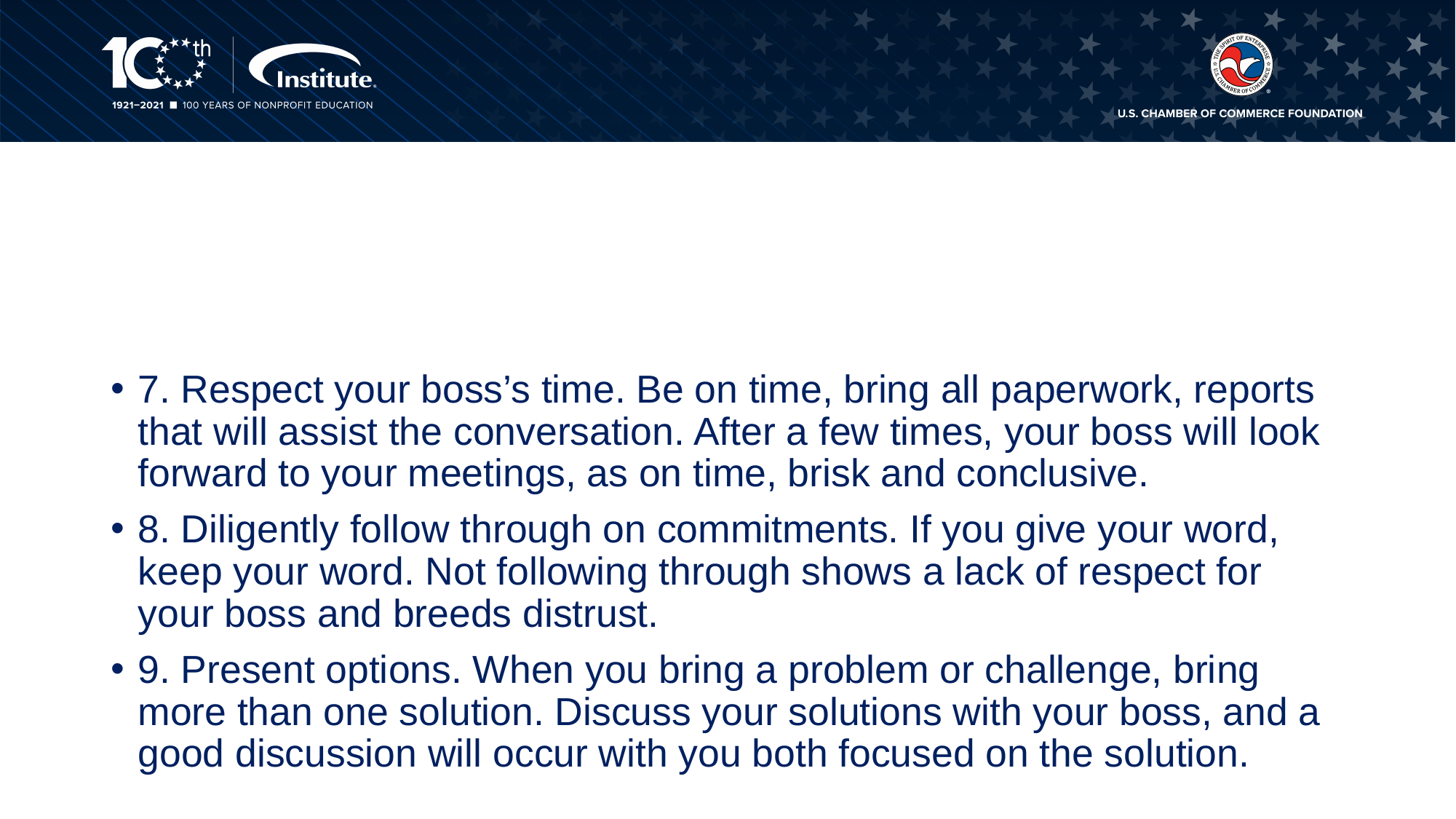

#
7. Respect your boss’s time. Be on time, bring all paperwork, reports that will assist the conversation. After a few times, your boss will look forward to your meetings, as on time, brisk and conclusive.
8. Diligently follow through on commitments. If you give your word, keep your word. Not following through shows a lack of respect for your boss and breeds distrust.
9. Present options. When you bring a problem or challenge, bring more than one solution. Discuss your solutions with your boss, and a good discussion will occur with you both focused on the solution.